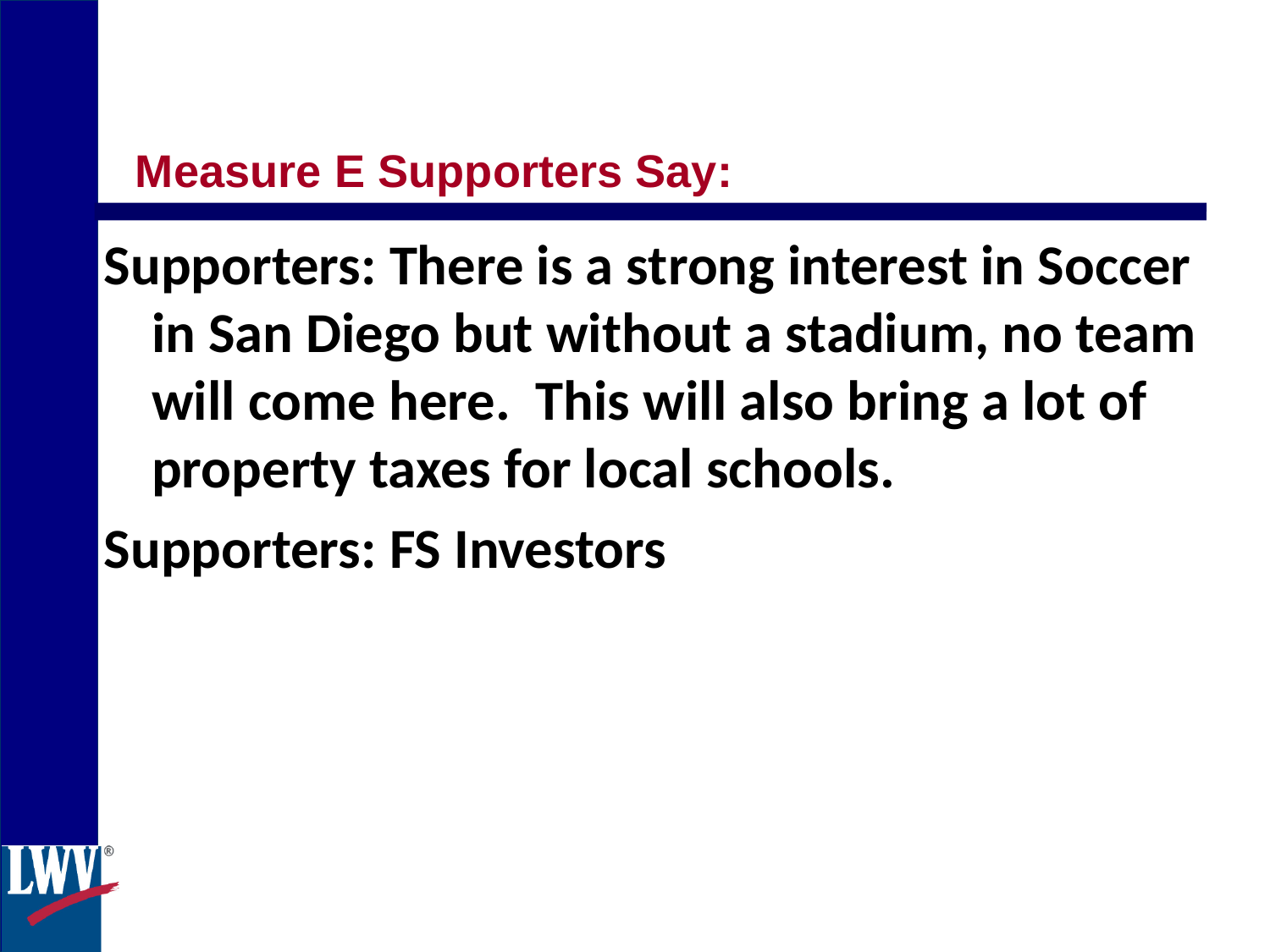

Measure E Supporters Say:
Supporters: There is a strong interest in Soccer in San Diego but without a stadium, no team will come here.  This will also bring a lot of property taxes for local schools.
Supporters: FS Investors